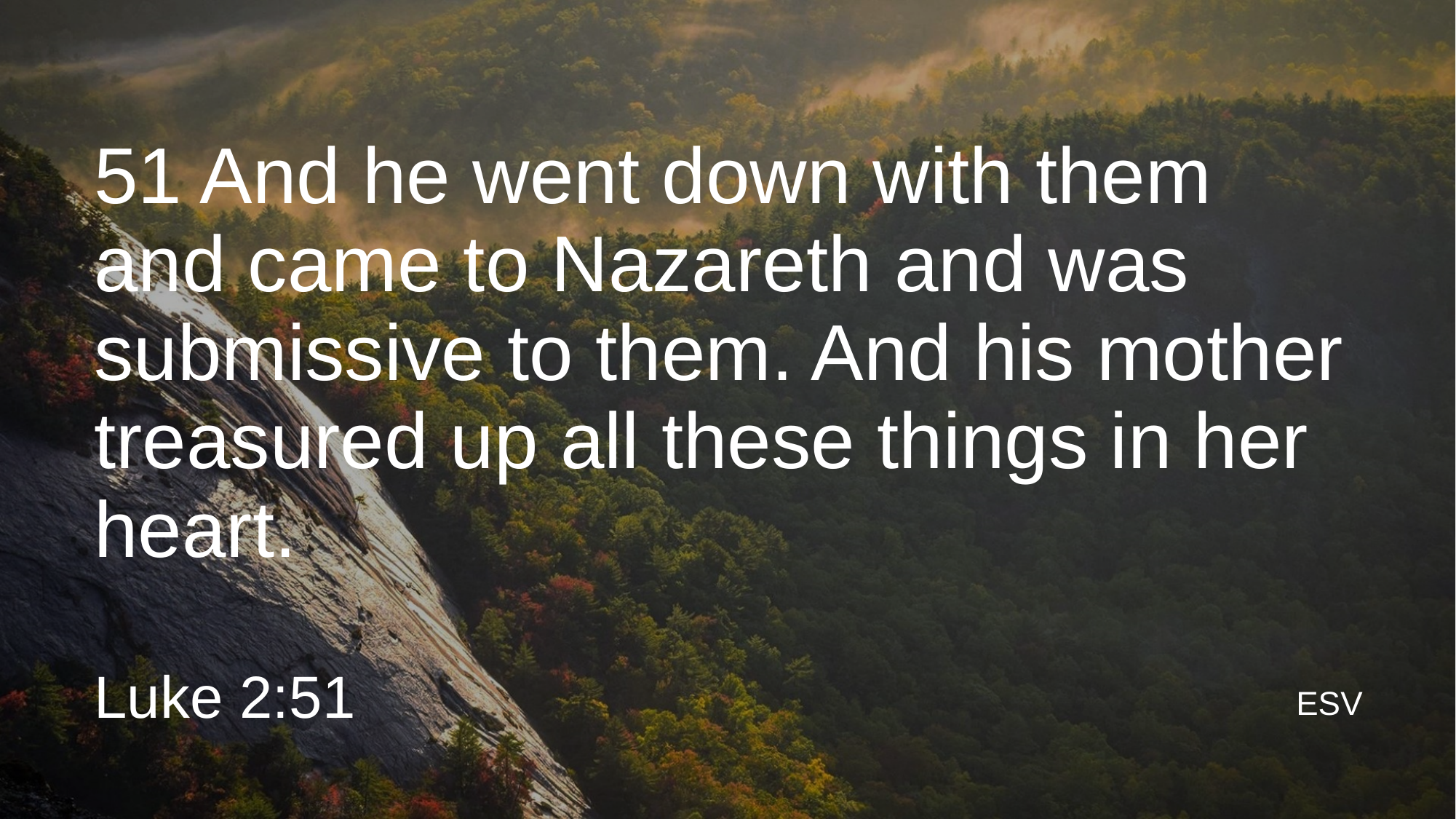

# 51 And he went down with them and came to Nazareth and was submissive to them. And his mother treasured up all these things in her heart.
Luke 2:51
ESV